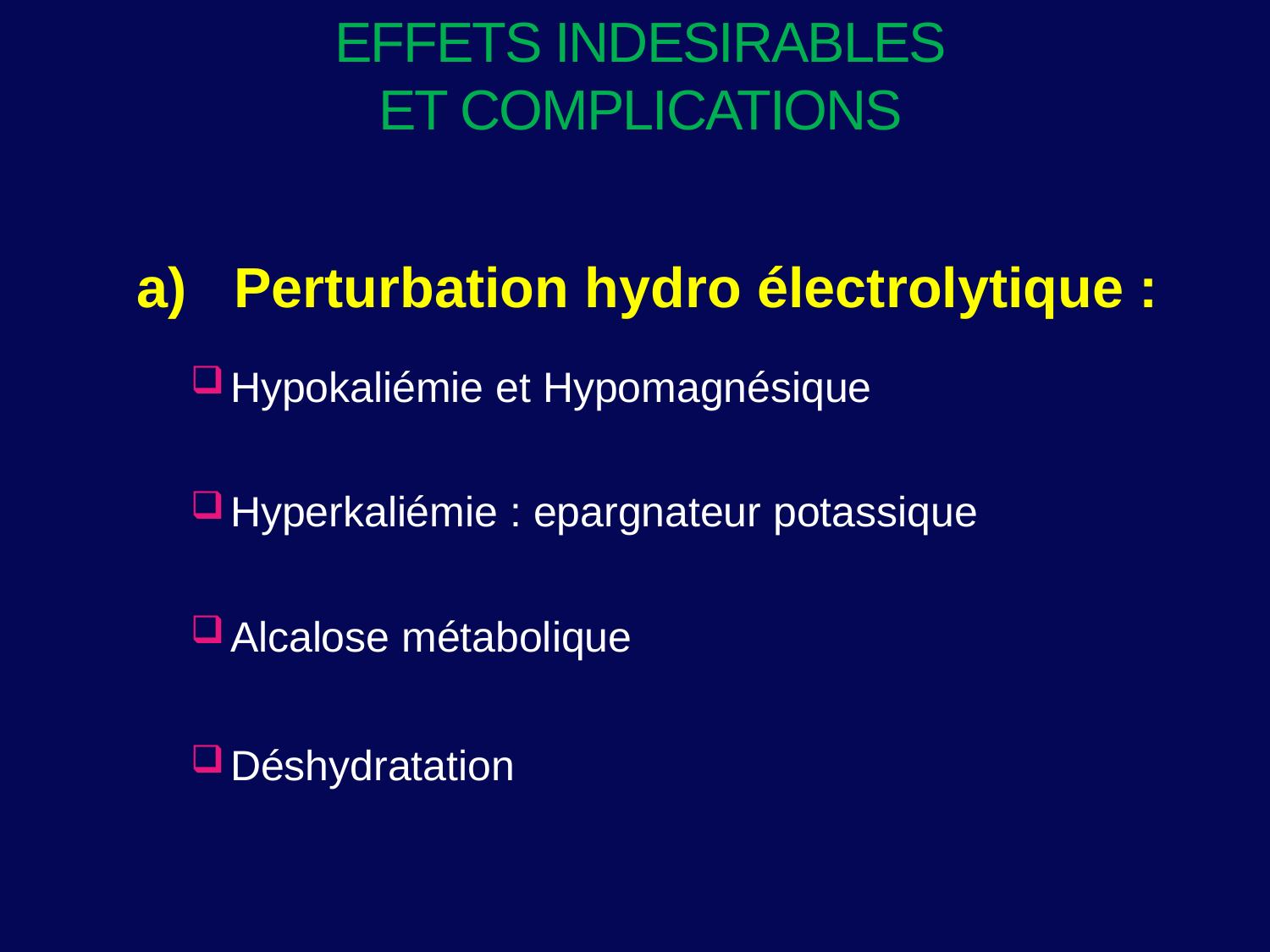

# EFFETS INDESIRABLES ET COMPLICATIONS
a)   Perturbation hydro électrolytique :

Hypokaliémie et Hypomagnésique

Hyperkaliémie : epargnateur potassique

Alcalose métabolique

Déshydratation